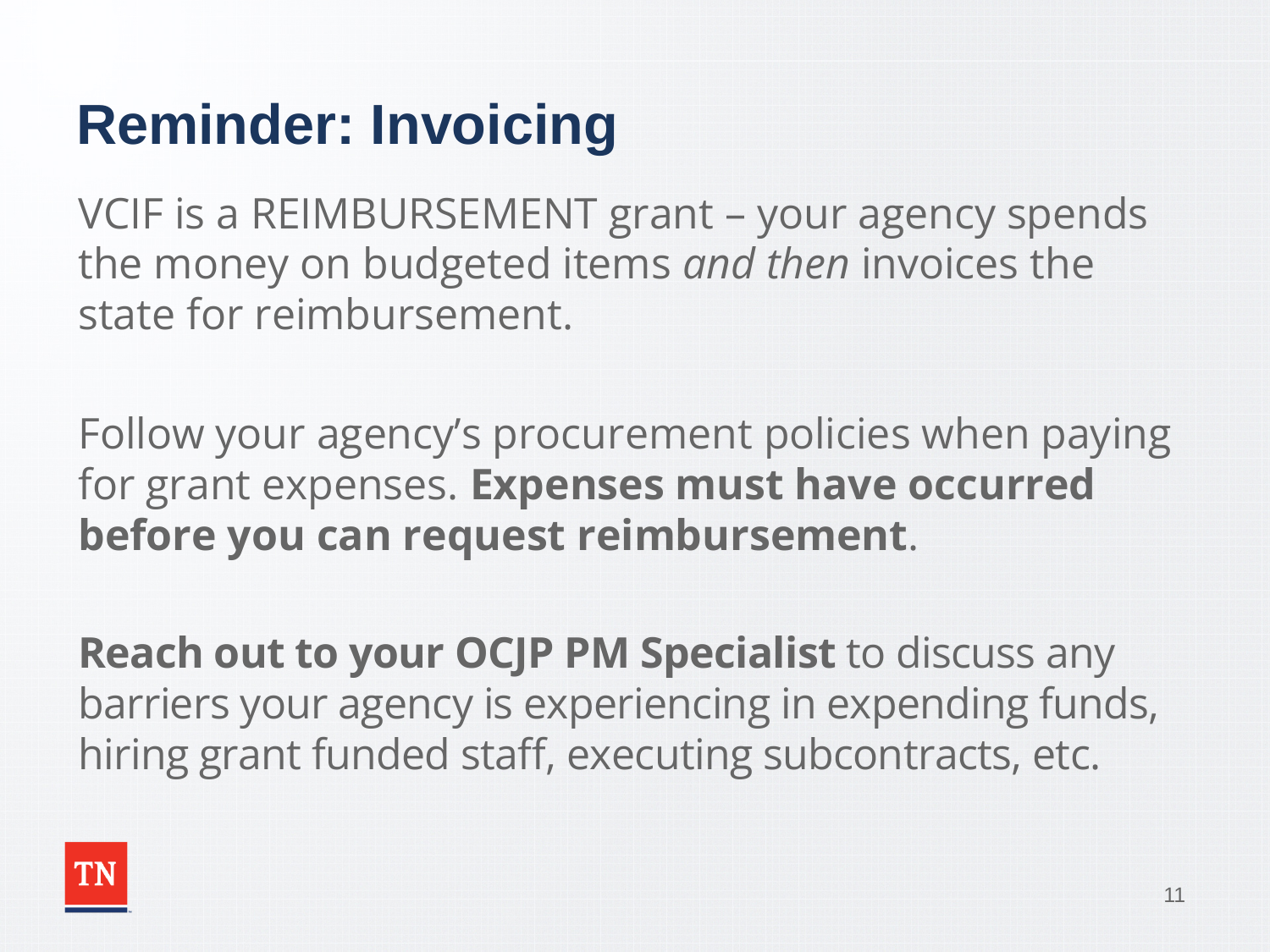

# Reminder: Invoicing
VCIF is a REIMBURSEMENT grant – your agency spends the money on budgeted items and then invoices the state for reimbursement.

Follow your agency’s procurement policies when paying for grant expenses. Expenses must have occurred before you can request reimbursement.

Reach out to your OCJP PM Specialist to discuss any barriers your agency is experiencing in expending funds, hiring grant funded staff, executing subcontracts, etc.